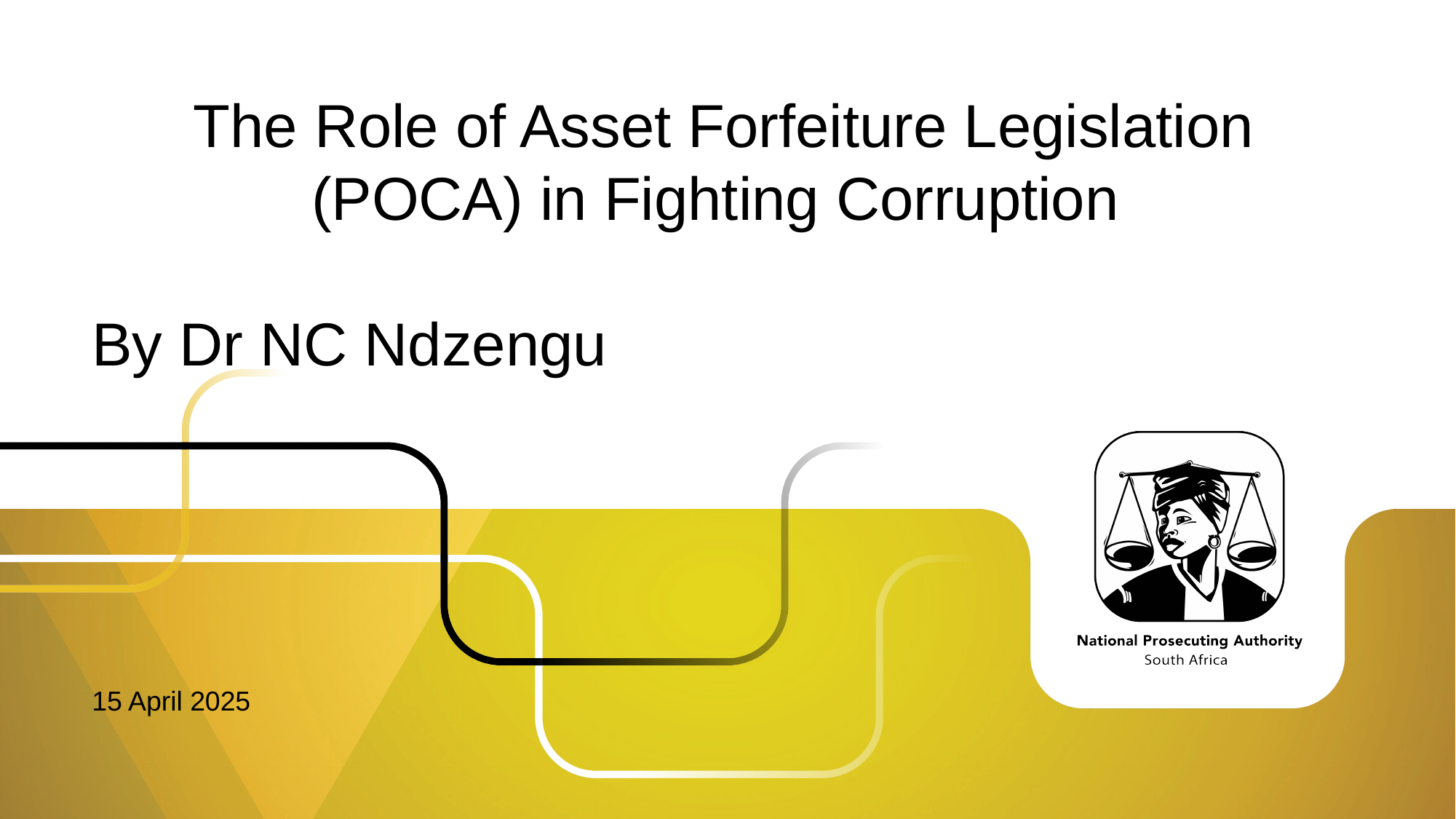

The Role of Asset Forfeiture Legislation (POCA) in Fighting Corruption

By Dr NC Ndzengu
15 April 2025